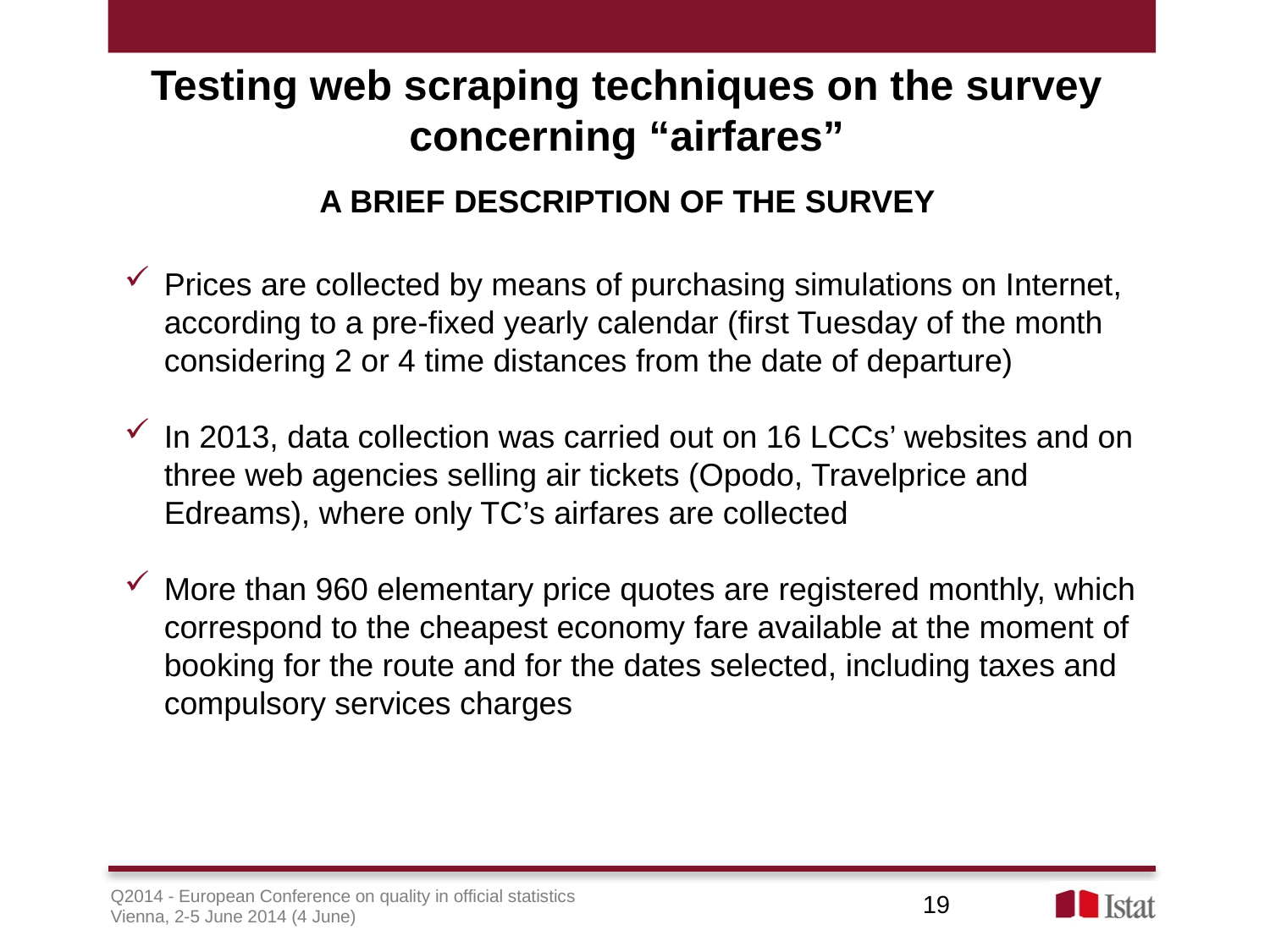

# Testing web scraping techniques on the survey concerning “airfares”
A brief description of the survey

Prices are collected by means of purchasing simulations on Internet, according to a pre-fixed yearly calendar (first Tuesday of the month considering 2 or 4 time distances from the date of departure)

In 2013, data collection was carried out on 16 LCCs’ websites and on three web agencies selling air tickets (Opodo, Travelprice and Edreams), where only TC’s airfares are collected

More than 960 elementary price quotes are registered monthly, which correspond to the cheapest economy fare available at the moment of booking for the route and for the dates selected, including taxes and compulsory services charges
19